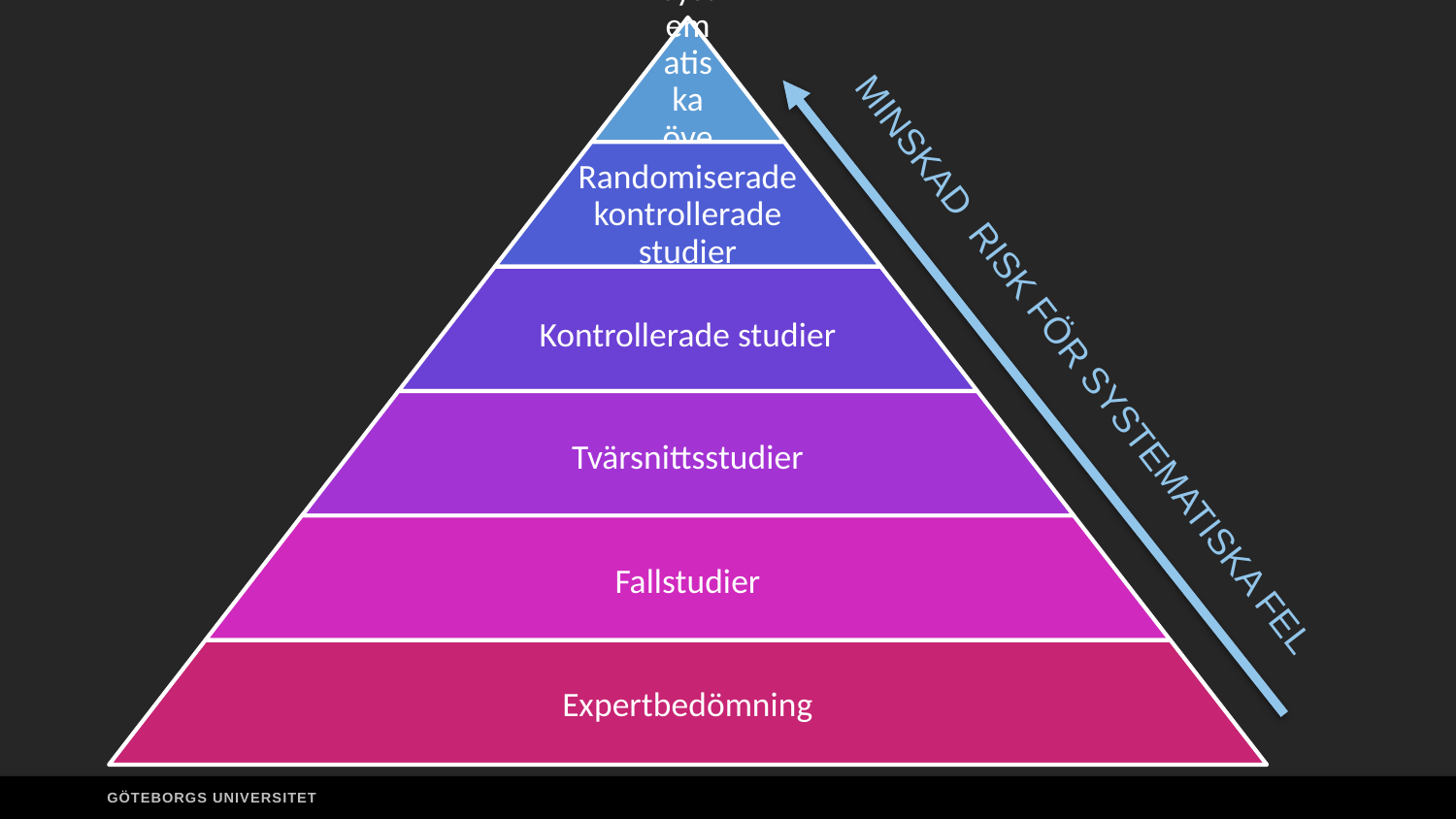

Systematiska översikter
Randomiserade kontrollerade studier
Kontrollerade studier
Tvärsnittsstudier
Fallstudier
Expertbedömning
MINSKAD  RISK FÖR SYSTEMATISKA FEL